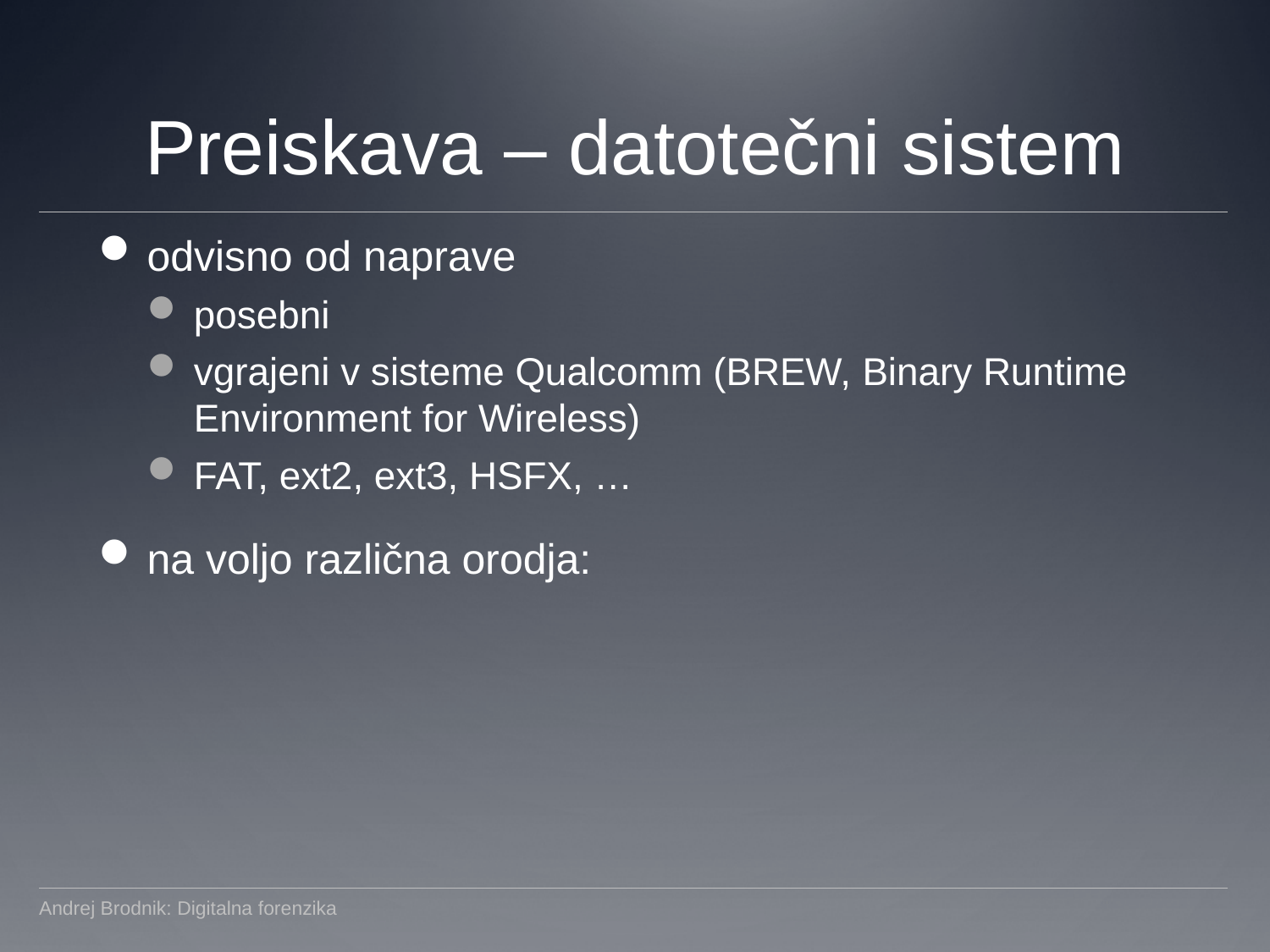

# Preiskava – datotečni sistem
odvisno od naprave
posebni
vgrajeni v sisteme Qualcomm (BREW, Binary Runtime Environment for Wireless)
FAT, ext2, ext3, HSFX, …
na voljo različna orodja:
Andrej Brodnik: Digitalna forenzika